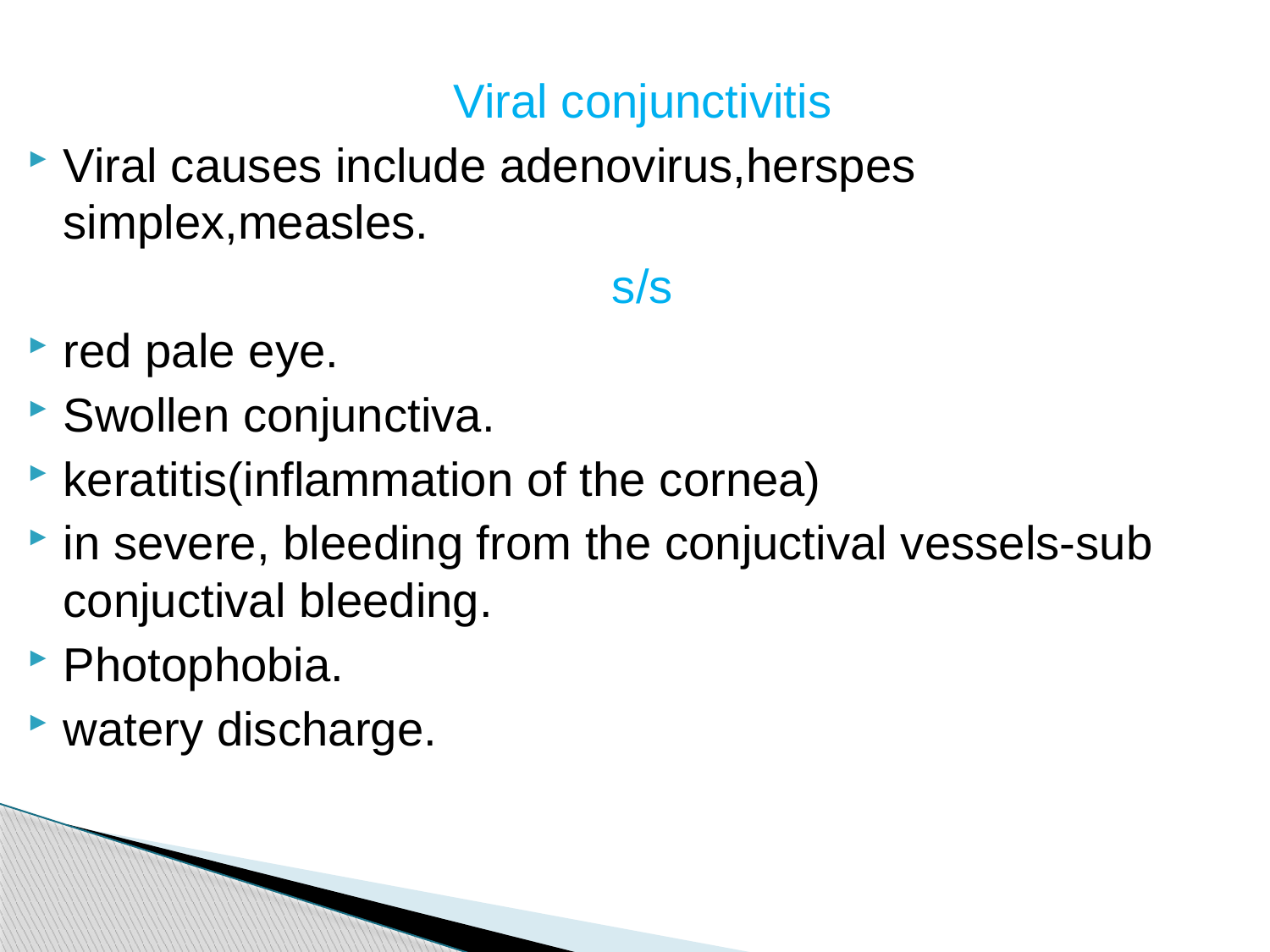

Viral conjunctivitis
Viral causes include adenovirus,herspes simplex,measles.
s/s
red pale eye.
Swollen conjunctiva.
keratitis(inflammation of the cornea)
in severe, bleeding from the conjuctival vessels-sub conjuctival bleeding.
Photophobia.
watery discharge.